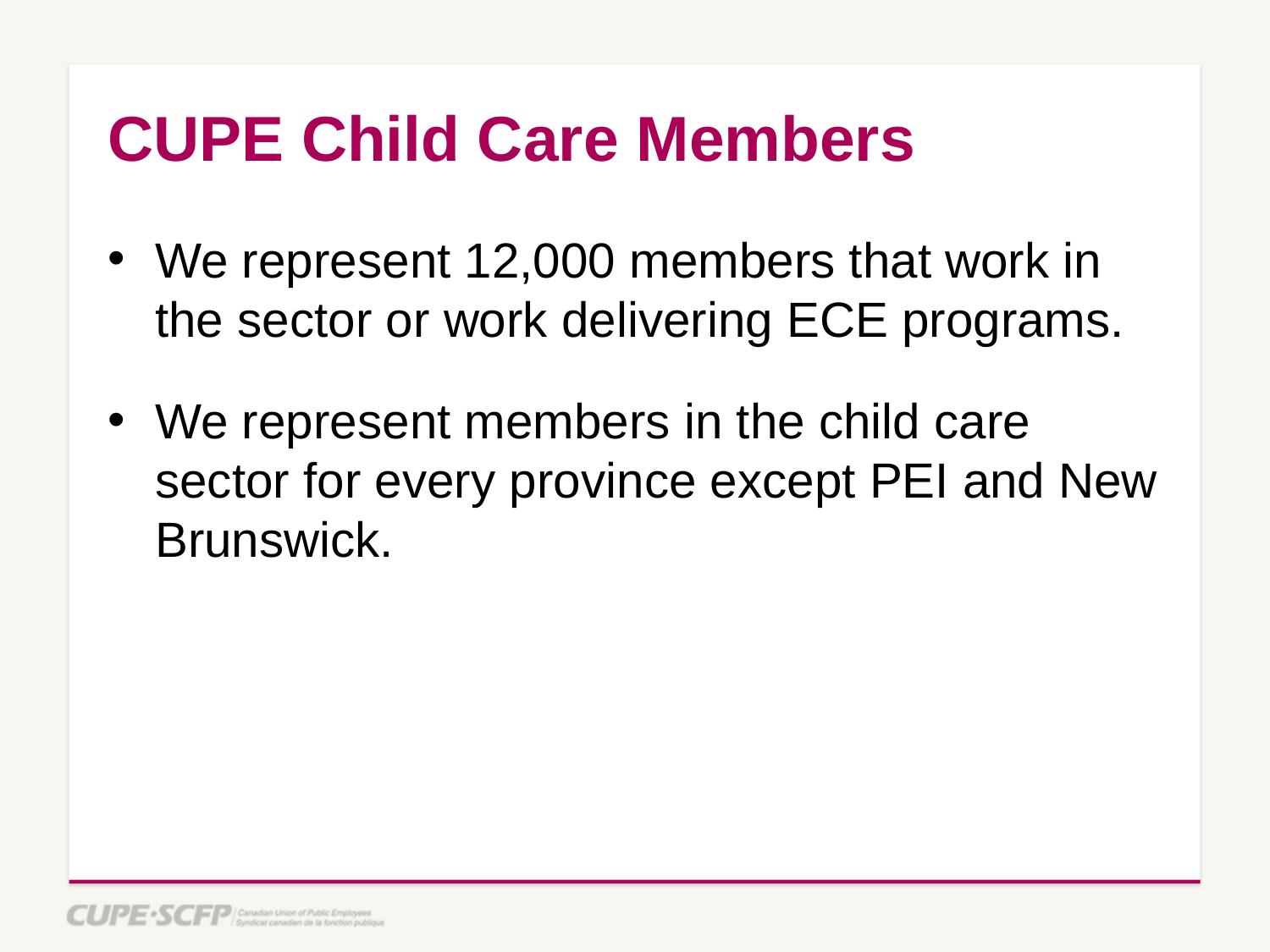

# CUPE Child Care Members
We represent 12,000 members that work in the sector or work delivering ECE programs.
We represent members in the child care sector for every province except PEI and New Brunswick.